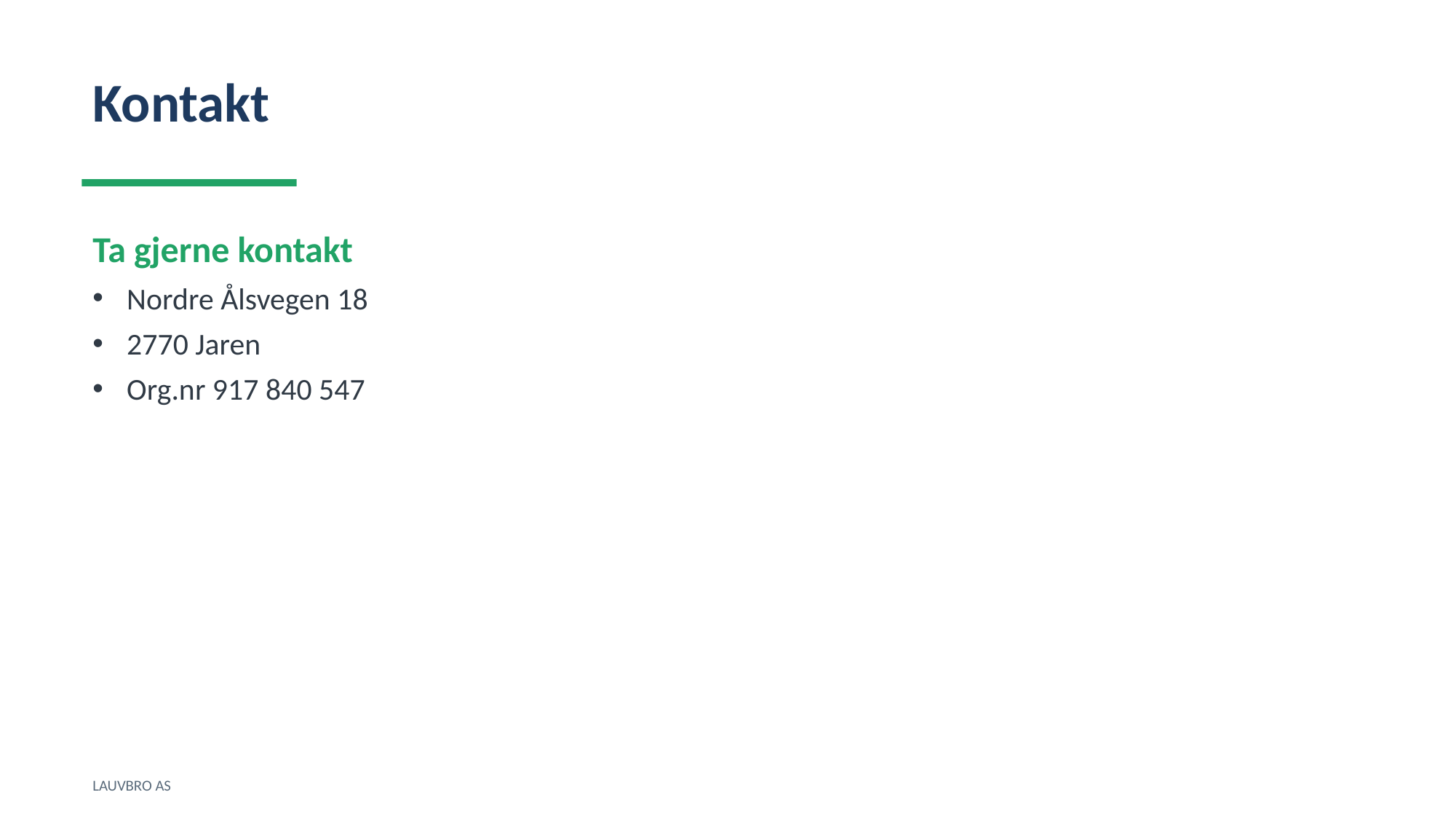

Kontakt

Ta gjerne kontakt
Nordre Ålsvegen 18
2770 Jaren
Org.nr 917 840 547
LAUVBRO AS